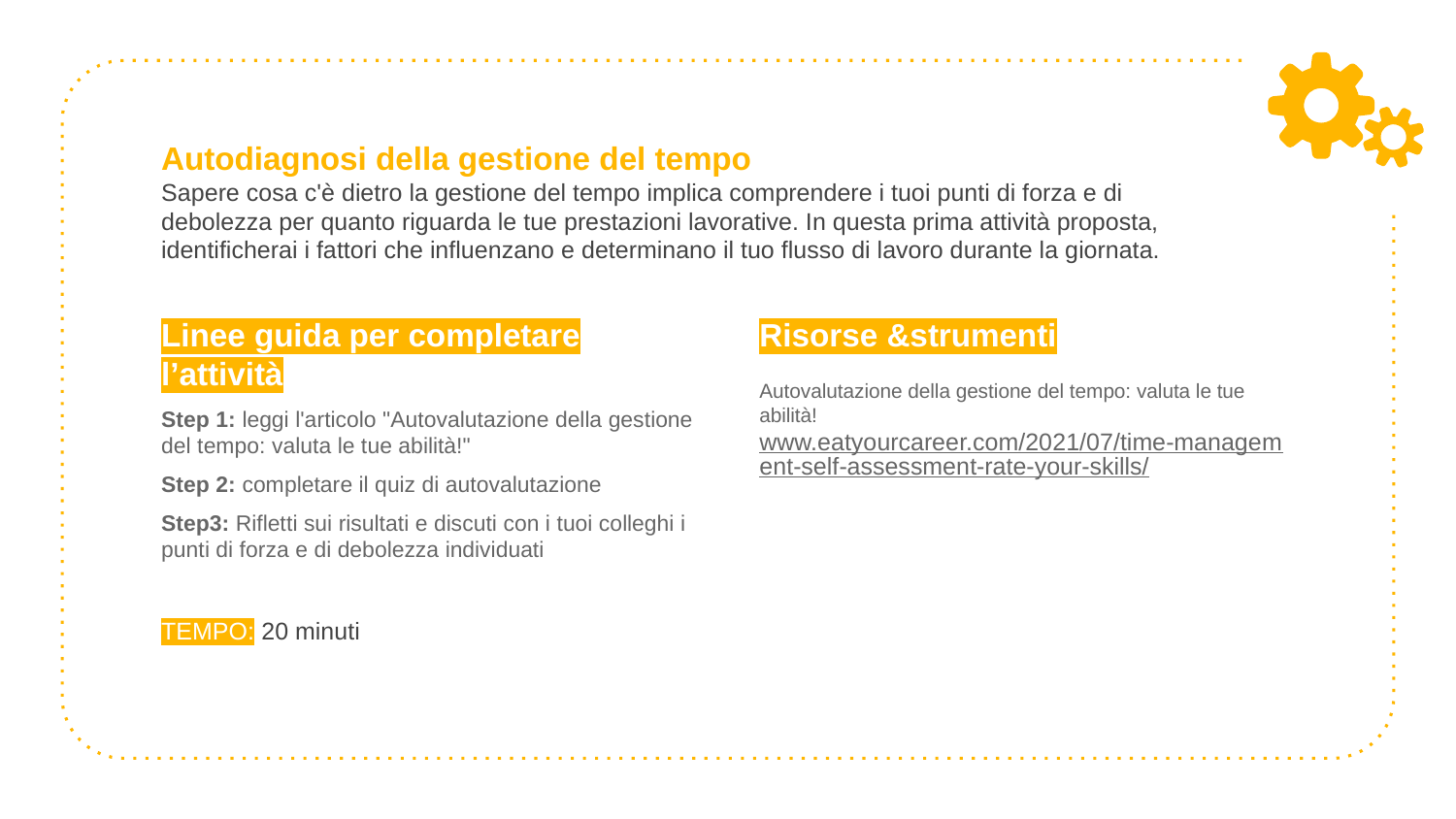

# Autodiagnosi della gestione del tempo Sapere cosa c'è dietro la gestione del tempo implica comprendere i tuoi punti di forza e di debolezza per quanto riguarda le tue prestazioni lavorative. In questa prima attività proposta, identificherai i fattori che influenzano e determinano il tuo flusso di lavoro durante la giornata.
Linee guida per completare l’attività
Step 1: leggi l'articolo "Autovalutazione della gestione del tempo: valuta le tue abilità!"
Step 2: completare il quiz di autovalutazione
Step3: Rifletti sui risultati e discuti con i tuoi colleghi i punti di forza e di debolezza individuati

TEMPO: 20 minuti

Risorse &strumenti

Autovalutazione della gestione del tempo: valuta le tue abilità!
www.eatyourcareer.com/2021/07/time-management-self-assessment-rate-your-skills/